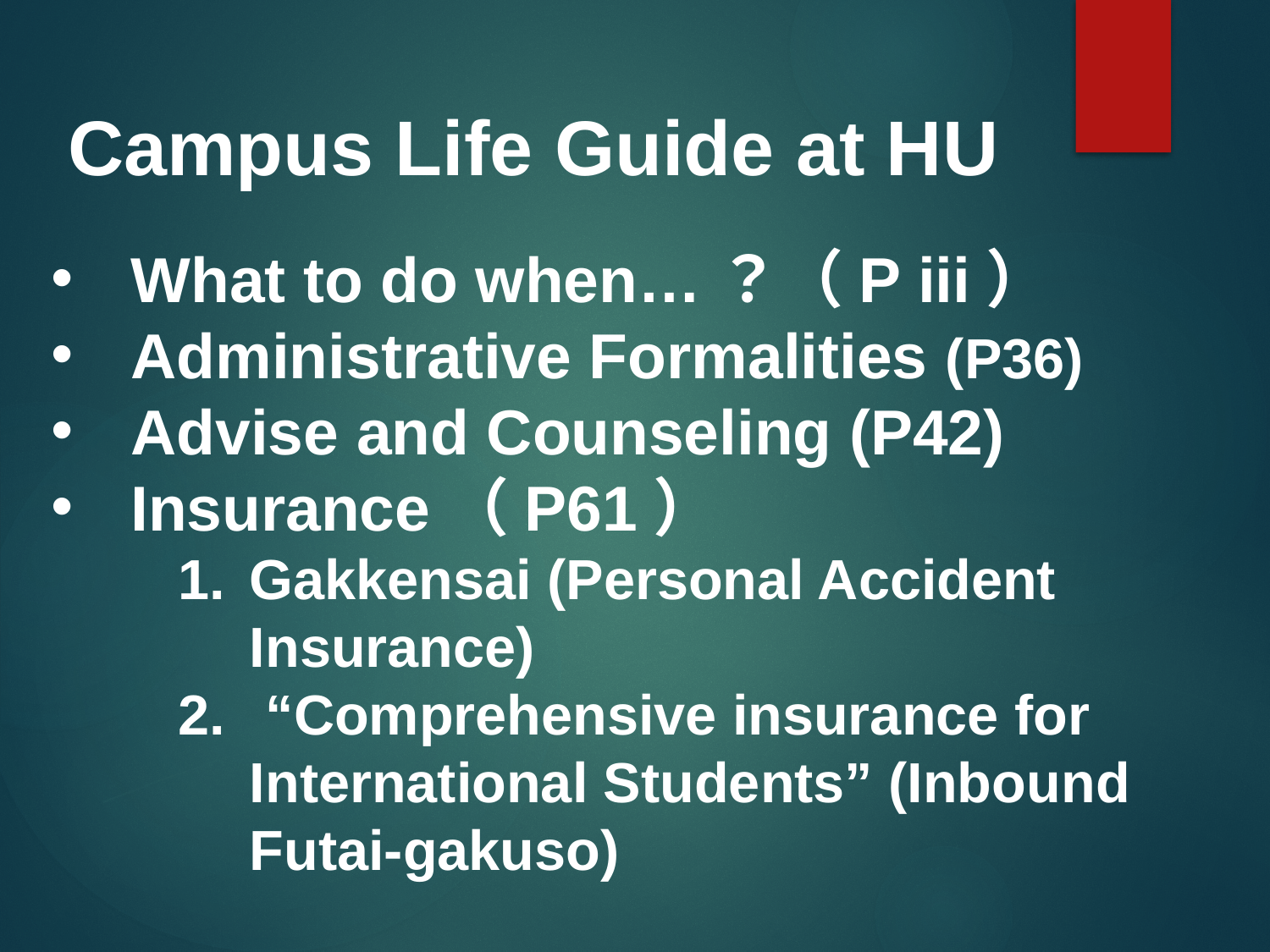

Campus Life Guide at HU
What to do when…？（P iii）
Administrative Formalities (P36)
Advise and Counseling (P42)
Insurance（P61）
Gakkensai (Personal Accident Insurance)
 “Comprehensive insurance for International Students” (Inbound Futai-gakuso)